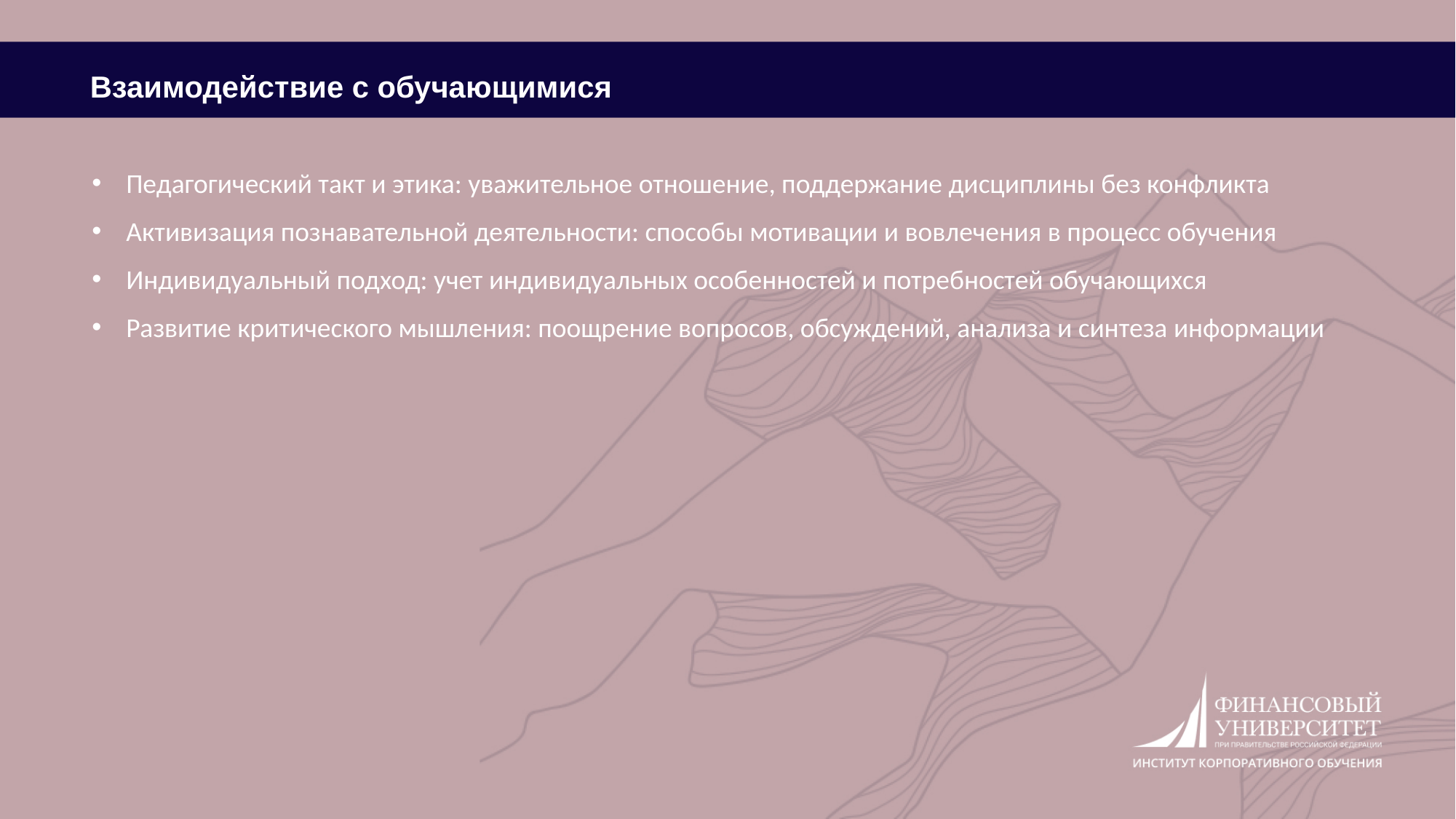

Взаимодействие с обучающимися
Педагогический такт и этика: уважительное отношение, поддержание дисциплины без конфликта
Активизация познавательной деятельности: способы мотивации и вовлечения в процесс обучения
Индивидуальный подход: учет индивидуальных особенностей и потребностей обучающихся
Развитие критического мышления: поощрение вопросов, обсуждений, анализа и синтеза информации